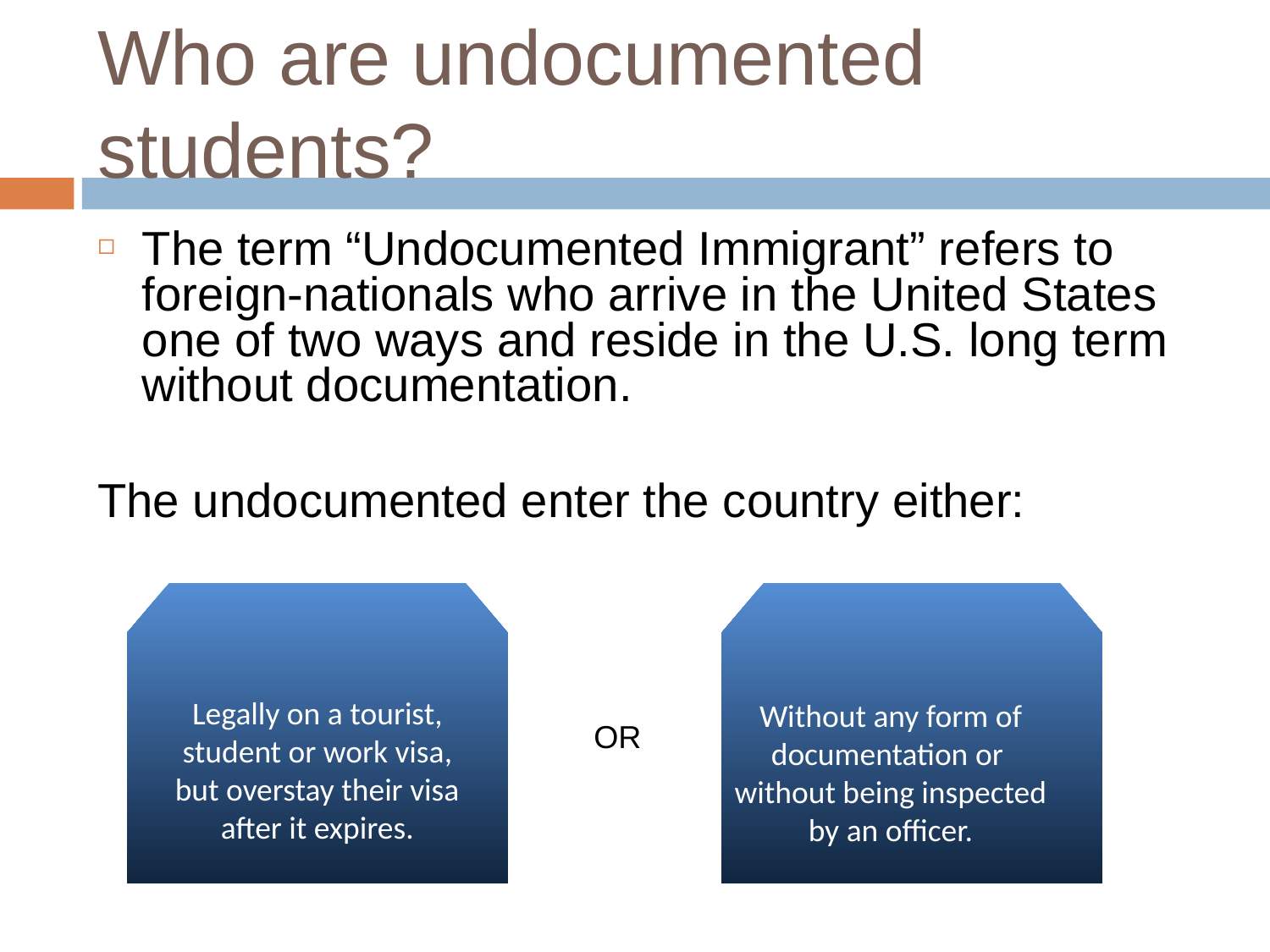

# Who are undocumented students?
The term “Undocumented Immigrant” refers to foreign-nationals who arrive in the United States one of two ways and reside in the U.S. long term without documentation.
The undocumented enter the country either:

Legally on a tourist, student or work visa, but overstay their visa after it expires.
Without any form of documentation or
without being inspected by an officer.
     OR